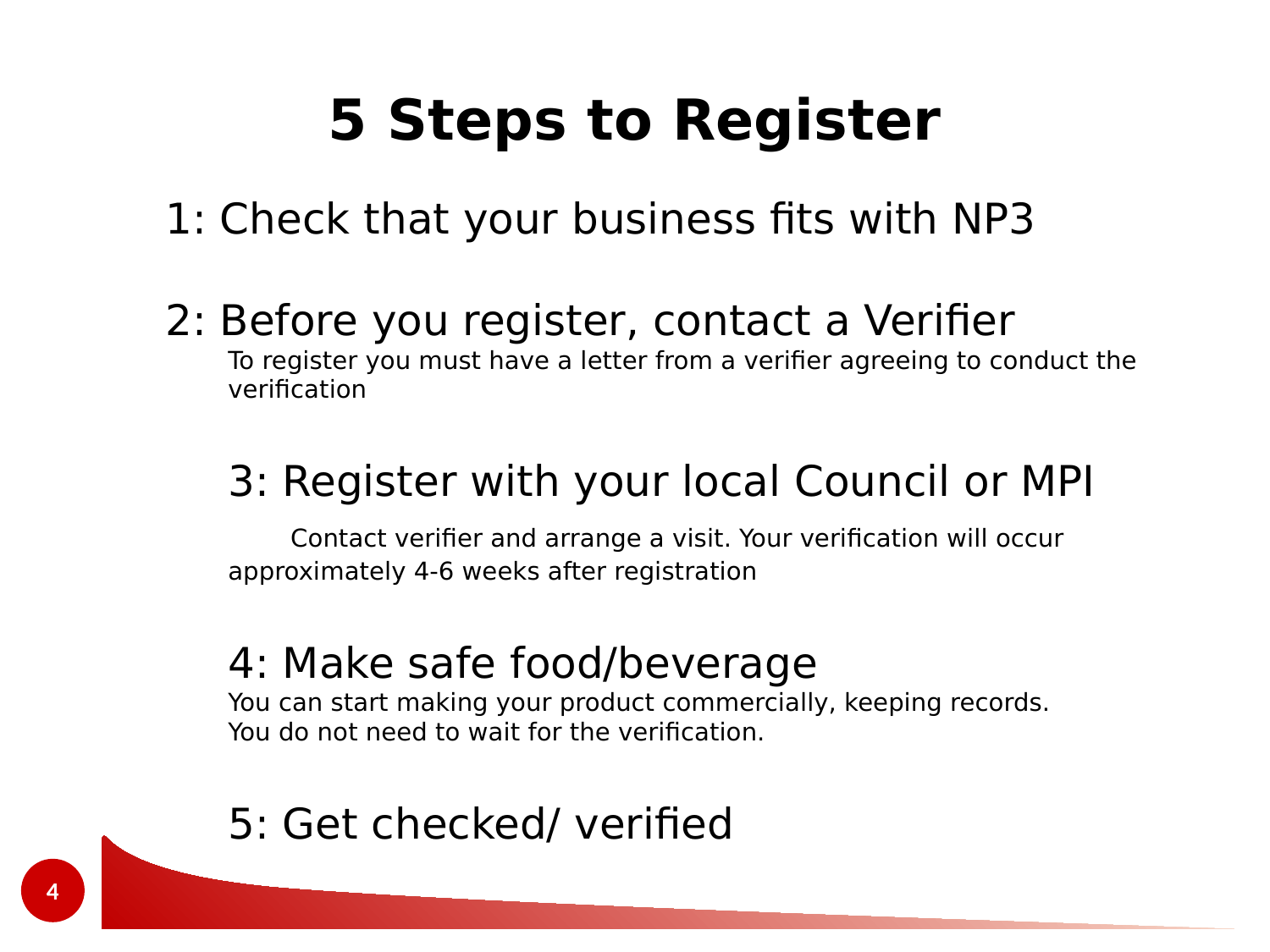

# 5 Steps to Register
1: Check that your business fits with NP3

2: Before you register, contact a Verifier
To register you must have a letter from a verifier agreeing to conduct the verification

3: Register with your local Council or MPI
	Contact verifier and arrange a visit. Your verification will occur 	approximately 4-6 weeks after registration

4: Make safe food/beverage
You can start making your product commercially, keeping records.
You do not need to wait for the verification.

5: Get checked/ verified

4